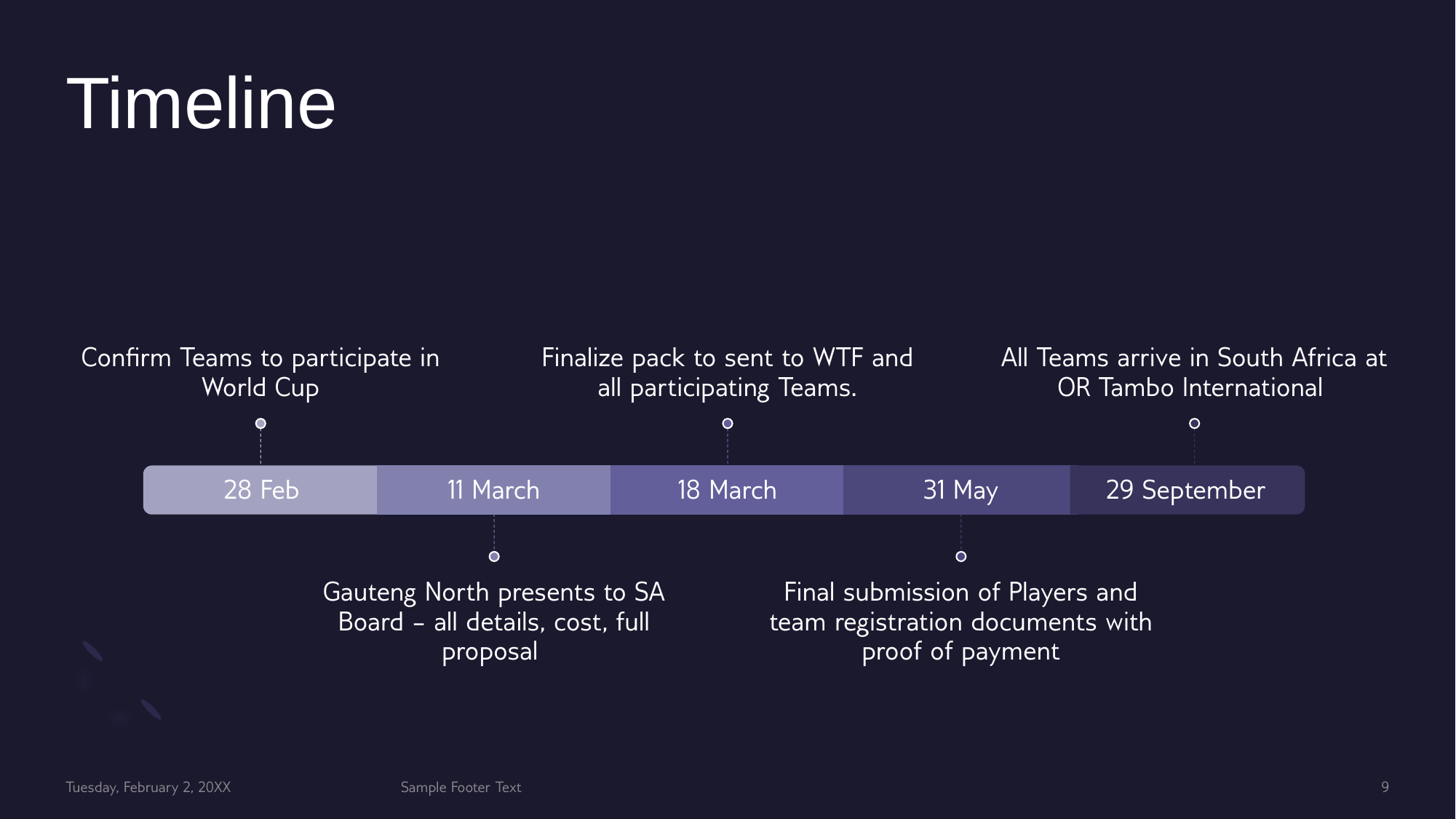

# Timeline
28 Feb
Confirm Teams to participate in World Cup
11 March
Gauteng North presents to SA Board – all details, cost, full proposal
18 March
Finalize pack to sent to WTF and all participating Teams.
31 May
Final submission of Players and team registration documents with proof of payment
29 September
All Teams arrive in South Africa at OR Tambo International
Tuesday, February 2, 20XX
Sample Footer Text
9